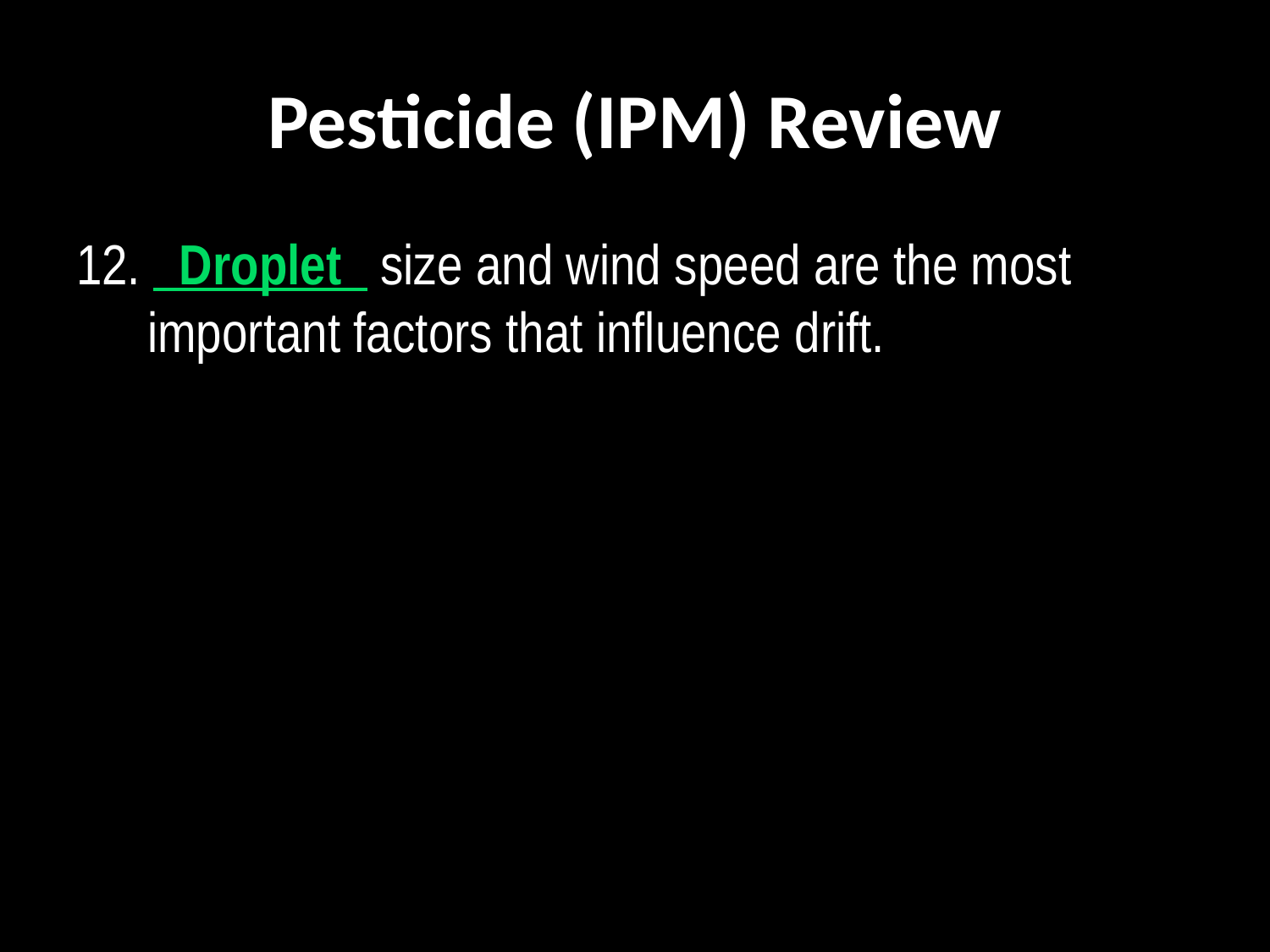

# Pesticide (IPM) Review
12.   Droplet   size and wind speed are the most important factors that influence drift.